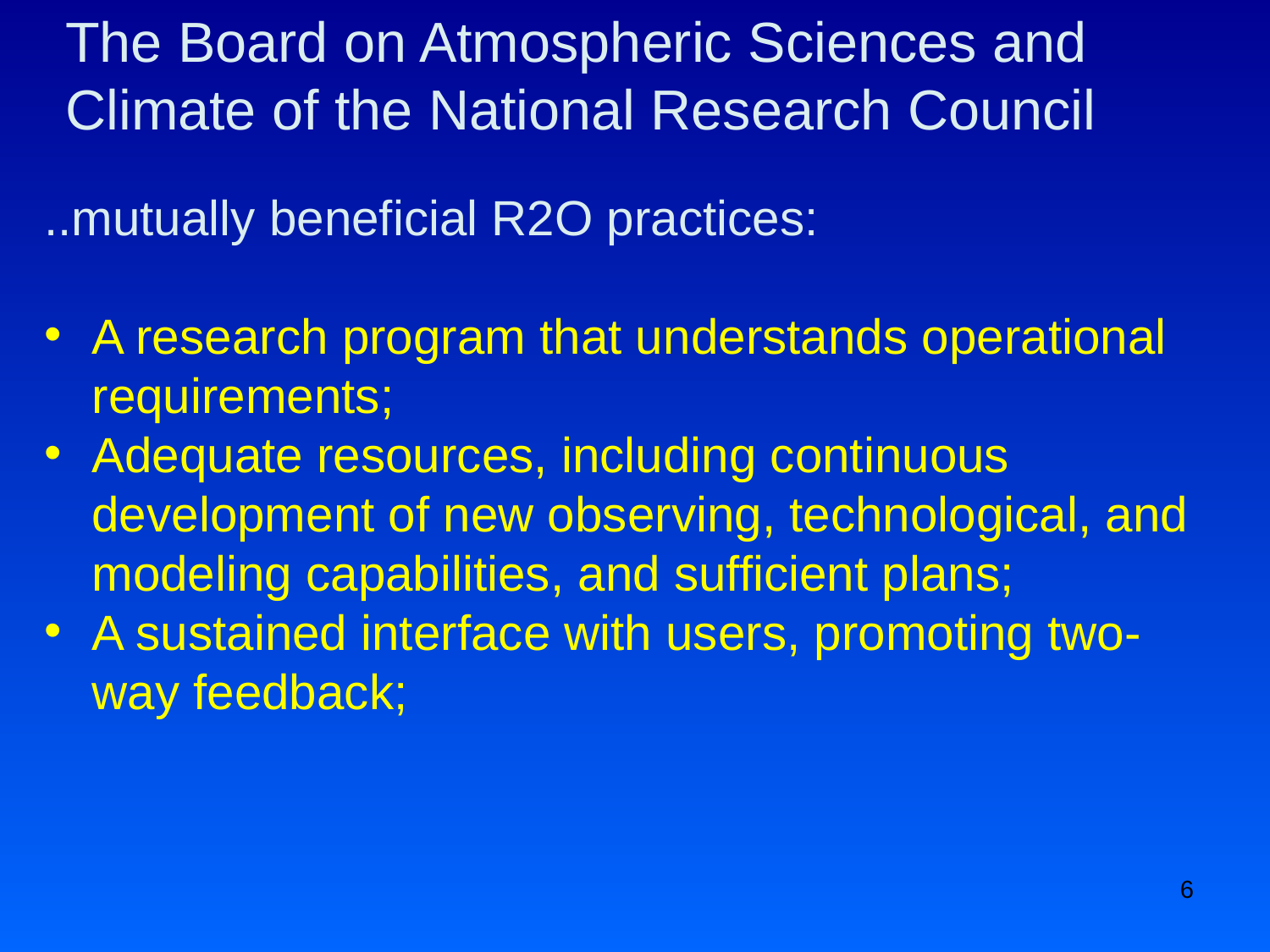

The Board on Atmospheric Sciences and Climate of the National Research Council
..mutually beneficial R2O practices:

A research program that understands operational requirements;
Adequate resources, including continuous development of new observing, technological, and modeling capabilities, and sufficient plans;
A sustained interface with users, promoting two-way feedback;
6